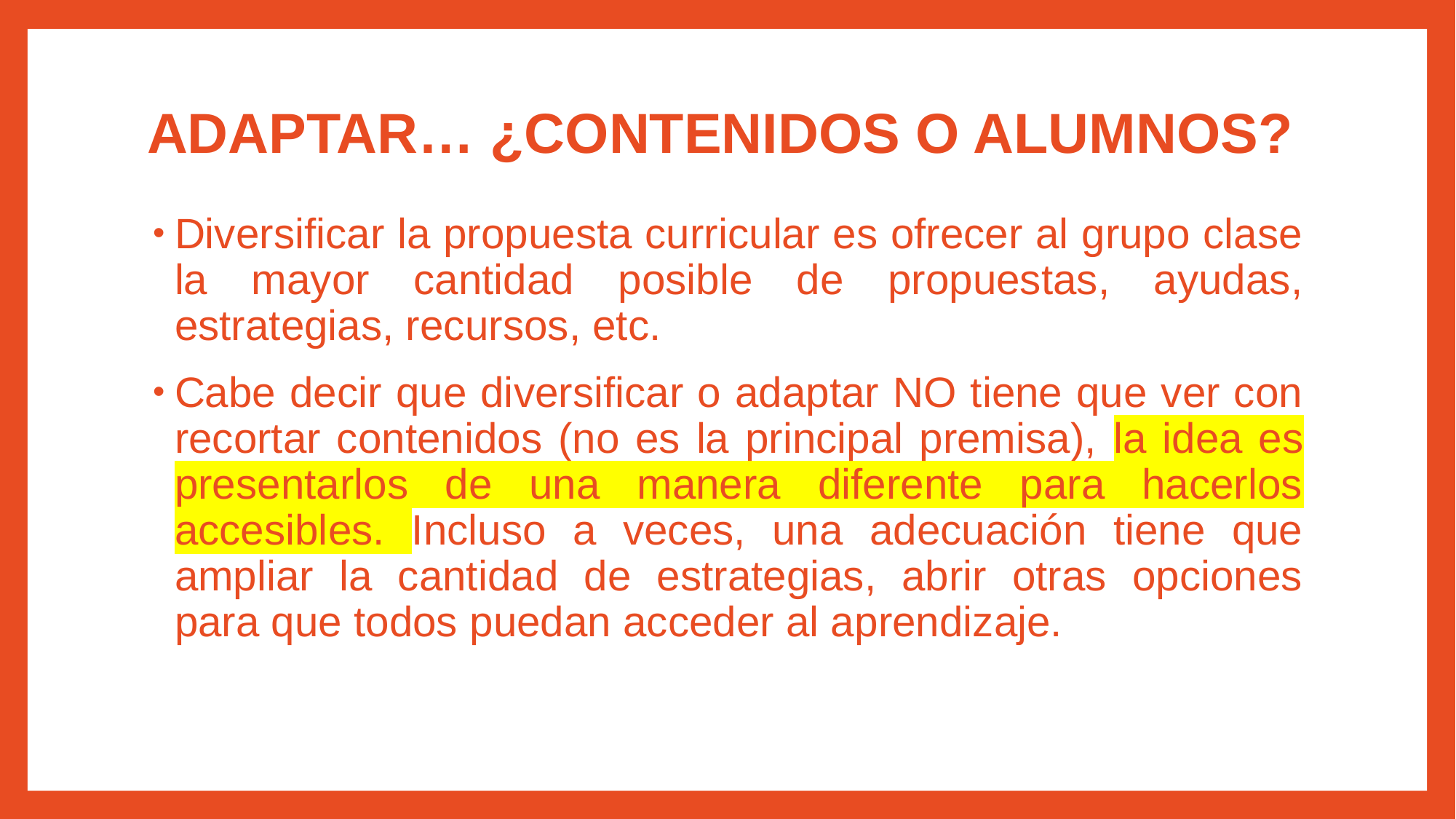

# ADAPTAR… ¿CONTENIDOS O ALUMNOS?
Diversificar la propuesta curricular es ofrecer al grupo clase la mayor cantidad posible de propuestas, ayudas, estrategias, recursos, etc.
Cabe decir que diversificar o adaptar NO tiene que ver con recortar contenidos (no es la principal premisa), la idea es presentarlos de una manera diferente para hacerlos accesibles. Incluso a veces, una adecuación tiene que ampliar la cantidad de estrategias, abrir otras opciones para que todos puedan acceder al aprendizaje.